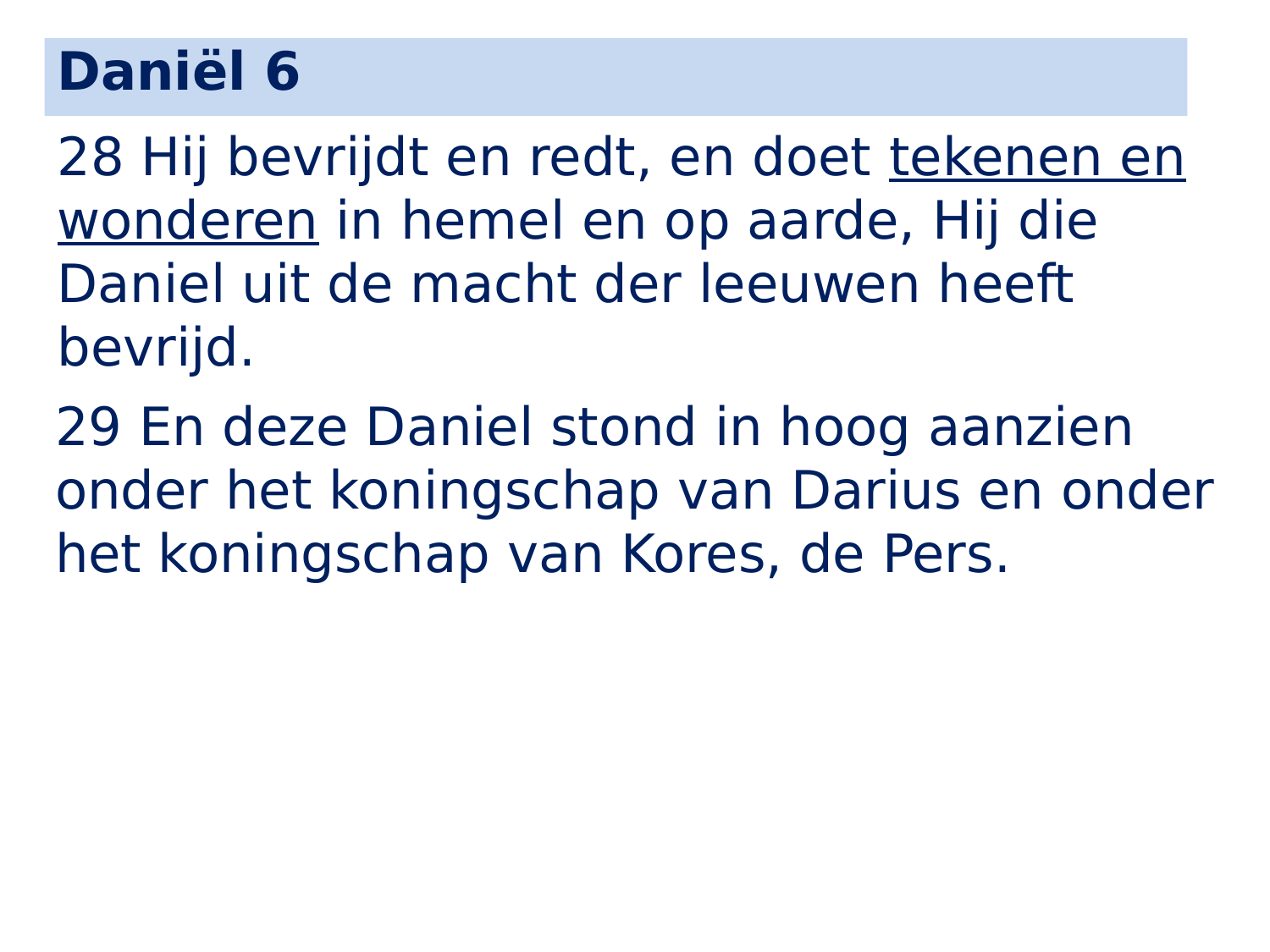

Daniël 6
28 Hij bevrijdt en redt, en doet tekenen en wonderen in hemel en op aarde, Hij die Daniel uit de macht der leeuwen heeft bevrijd.
29 En deze Daniel stond in hoog aanzien onder het koningschap van Darius en onder het koningschap van Kores, de Pers.